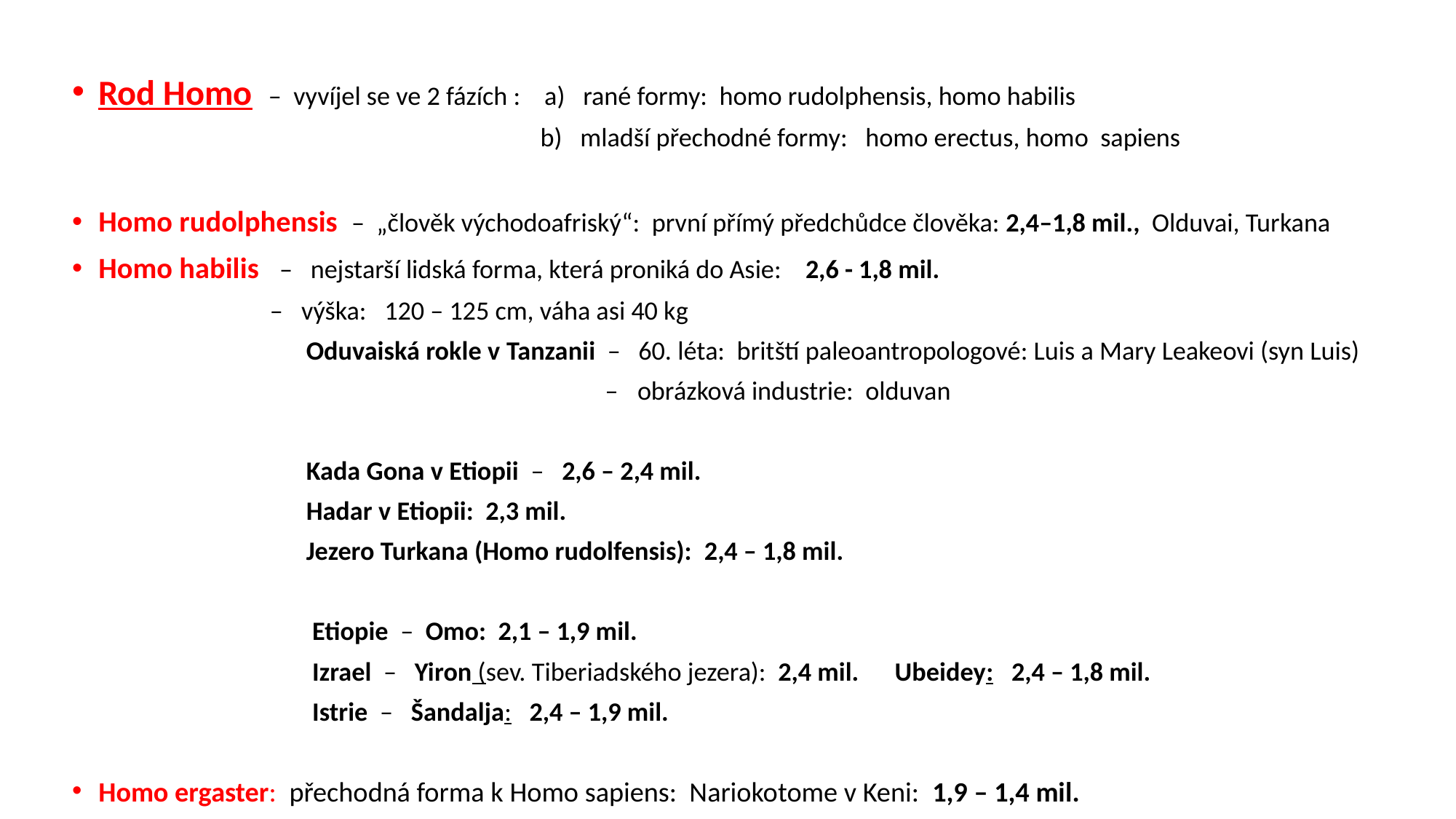

Rod Homo  –  vyvíjel se ve 2 fázích :    a)   rané formy:  homo rudolphensis, homo habilis
                                                                              b)   mladší přechodné formy:   homo erectus, homo  sapiens

Homo rudolphensis  –  „člověk východoafriský“:  první přímý předchůdce člověka: 2,4–1,8 mil.,  Olduvai, Turkana
Homo habilis   –   nejstarší lidská forma, která proniká do Asie:    2,6 - 1,8 mil.
                                 –   výška:   120 – 125 cm, váha asi 40 kg
                                       Oduvaiská rokle v Tanzanii  –   60. léta:  britští paleoantropologové: Luis a Mary Leakeovi (syn Luis)
                                                                                         –   obrázková industrie:  olduvan

                                       Kada Gona v Etiopii  –   2,6 – 2,4 mil.
                                       Hadar v Etiopii:  2,3 mil.
                                       Jezero Turkana (Homo rudolfensis):  2,4 – 1,8 mil.

                                        Etiopie  –  Omo:  2,1 – 1,9 mil.
                                        Izrael  –   Yiron (sev. Tiberiadského jezera):  2,4 mil.      Ubeidey:   2,4 – 1,8 mil.
                                        Istrie  –   Šandalja:   2,4 – 1,9 mil.

Homo ergaster:  přechodná forma k Homo sapiens:  Nariokotome v Keni:  1,9 – 1,4 mil.